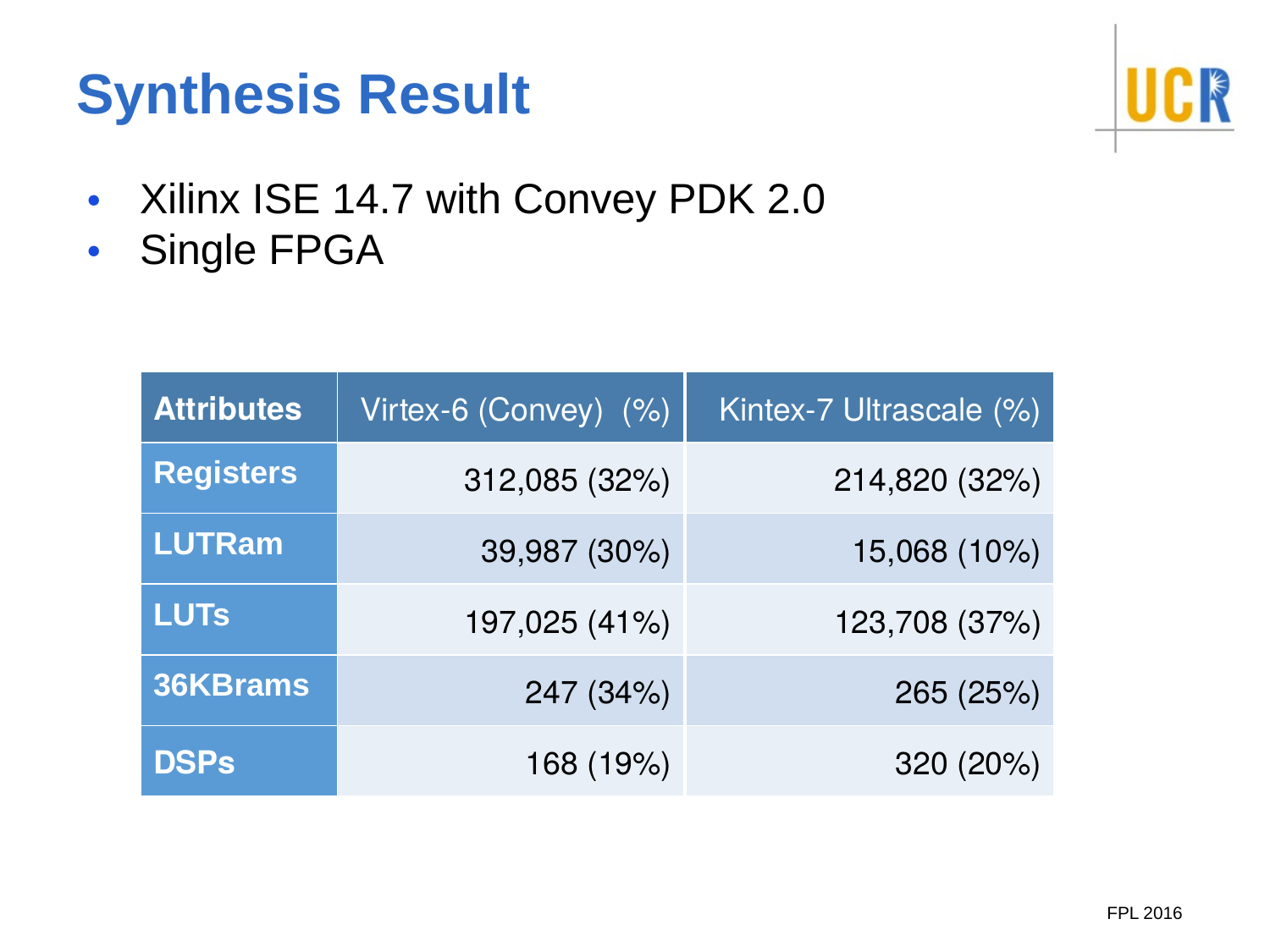

20
# Synthesis Result
Xilinx ISE 14.7 with Convey PDK 2.0
Single FPGA
| Attributes | Virtex-6 (Convey) (%) |
| --- | --- |
| Registers | 312,085 (32%) |
| LUTRam | 39,987 (30%) |
| LUTs | 197,025 (41%) |
| 36KBrams | 247 (34%) |
| DSPs | 168 (19%) |
| Kintex-7 Ultrascale (%) |
| --- |
| 214,820 (32%) |
| 15,068 (10%) |
| 123,708 (37%) |
| 265 (25%) |
| 320 (20%) |